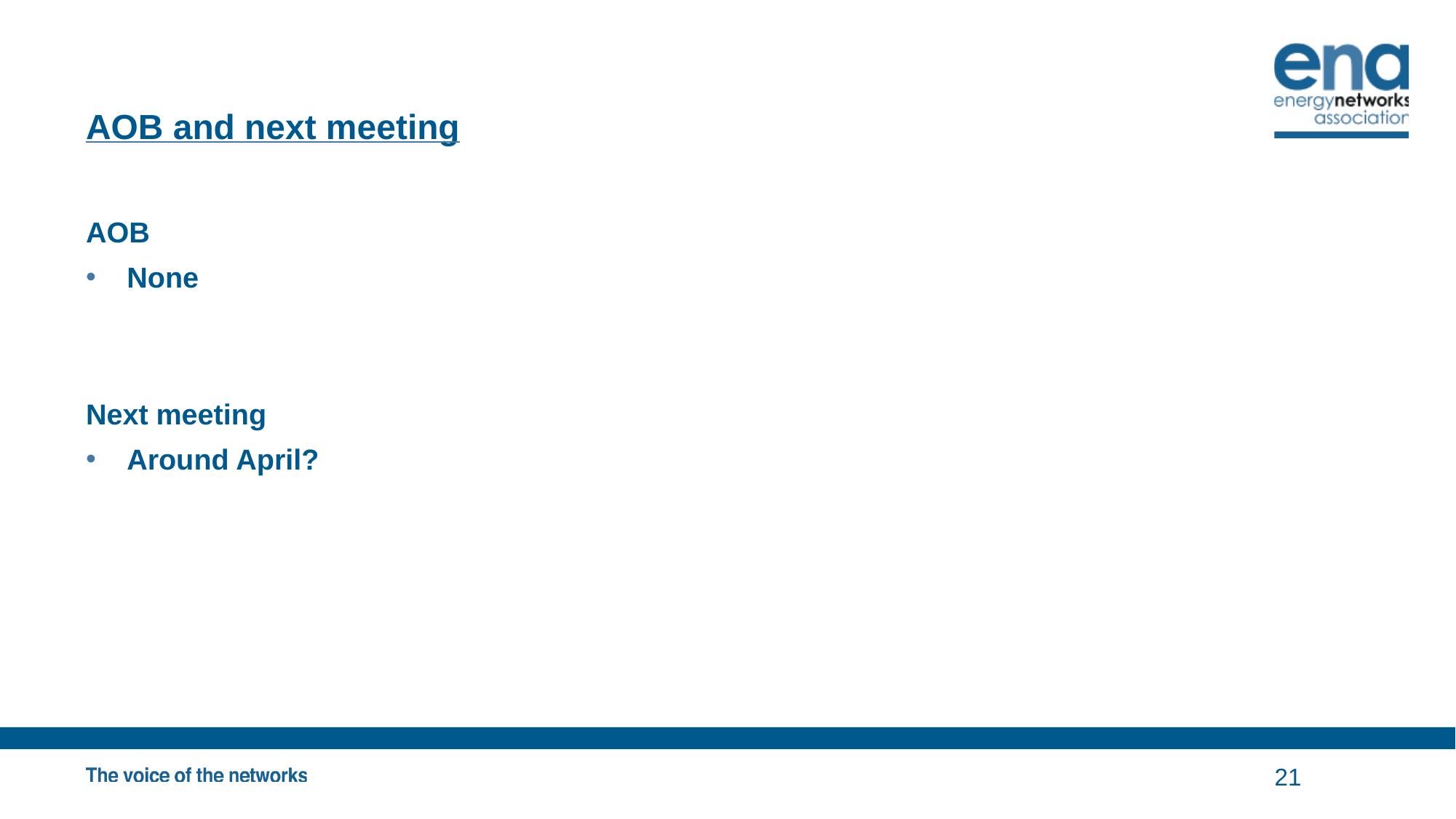

# AOB and next meeting
AOB
None

Next meeting
Around April?

21